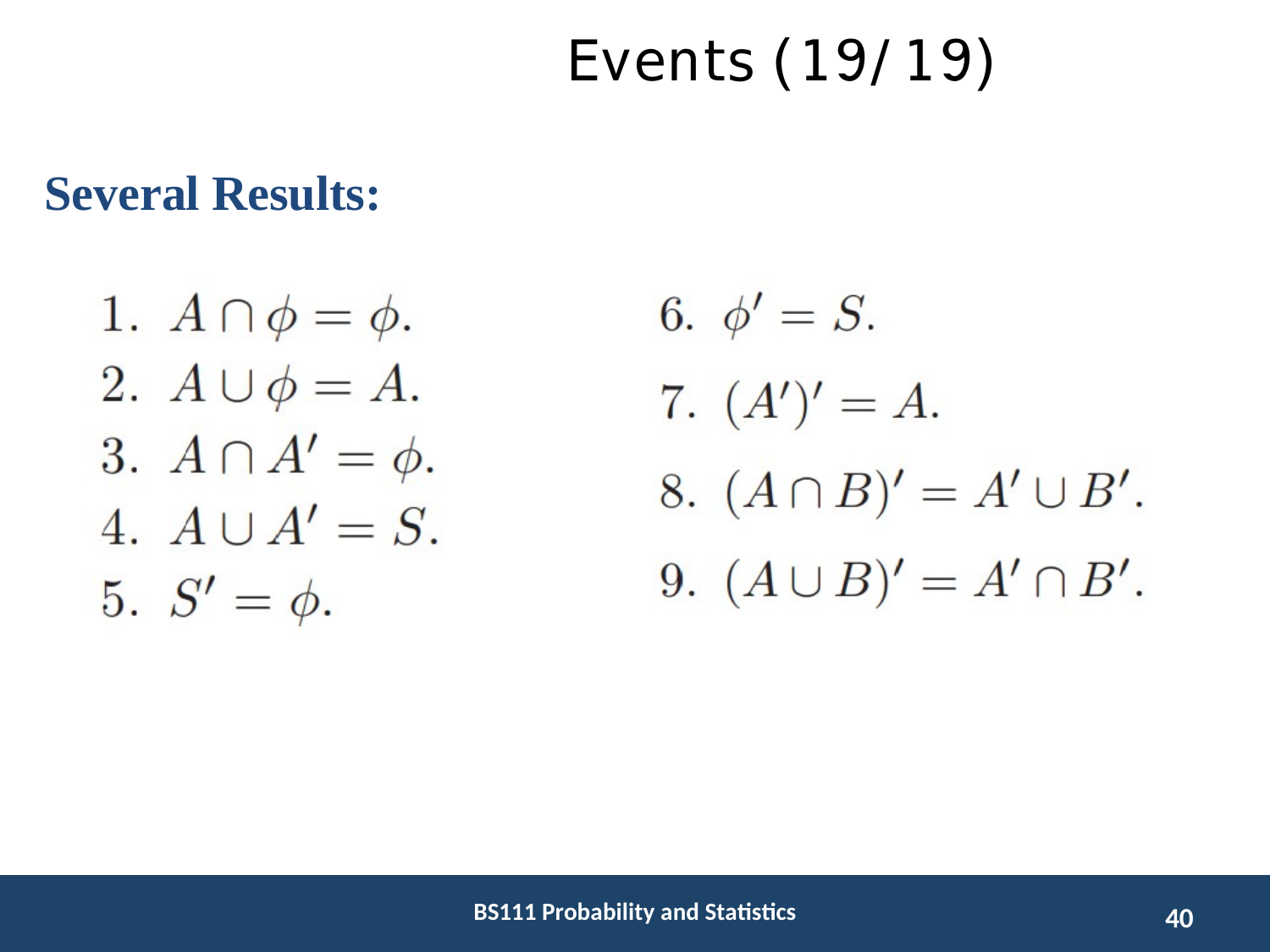

Events (19/19)
Several Results:

BS111 Probability and Statistics
40